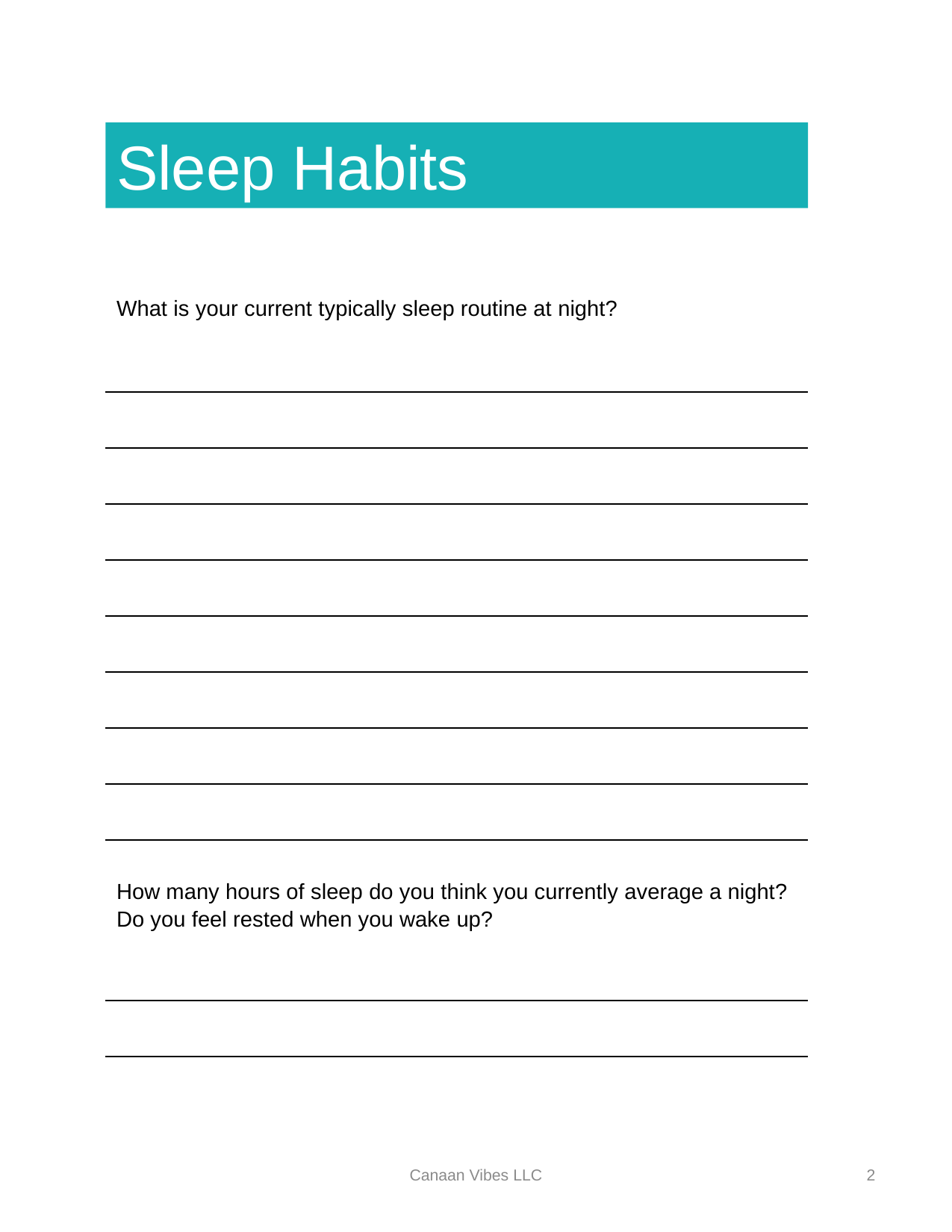

Sleep Habits
What is your current typically sleep routine at night?
|  |
| --- |
|  |
|  |
|  |
|  |
|  |
|  |
|  |
|  |
How many hours of sleep do you think you currently average a night?  Do you feel rested when you wake up?
|  |
| --- |
|  |
Canaan Vibes LLC
2